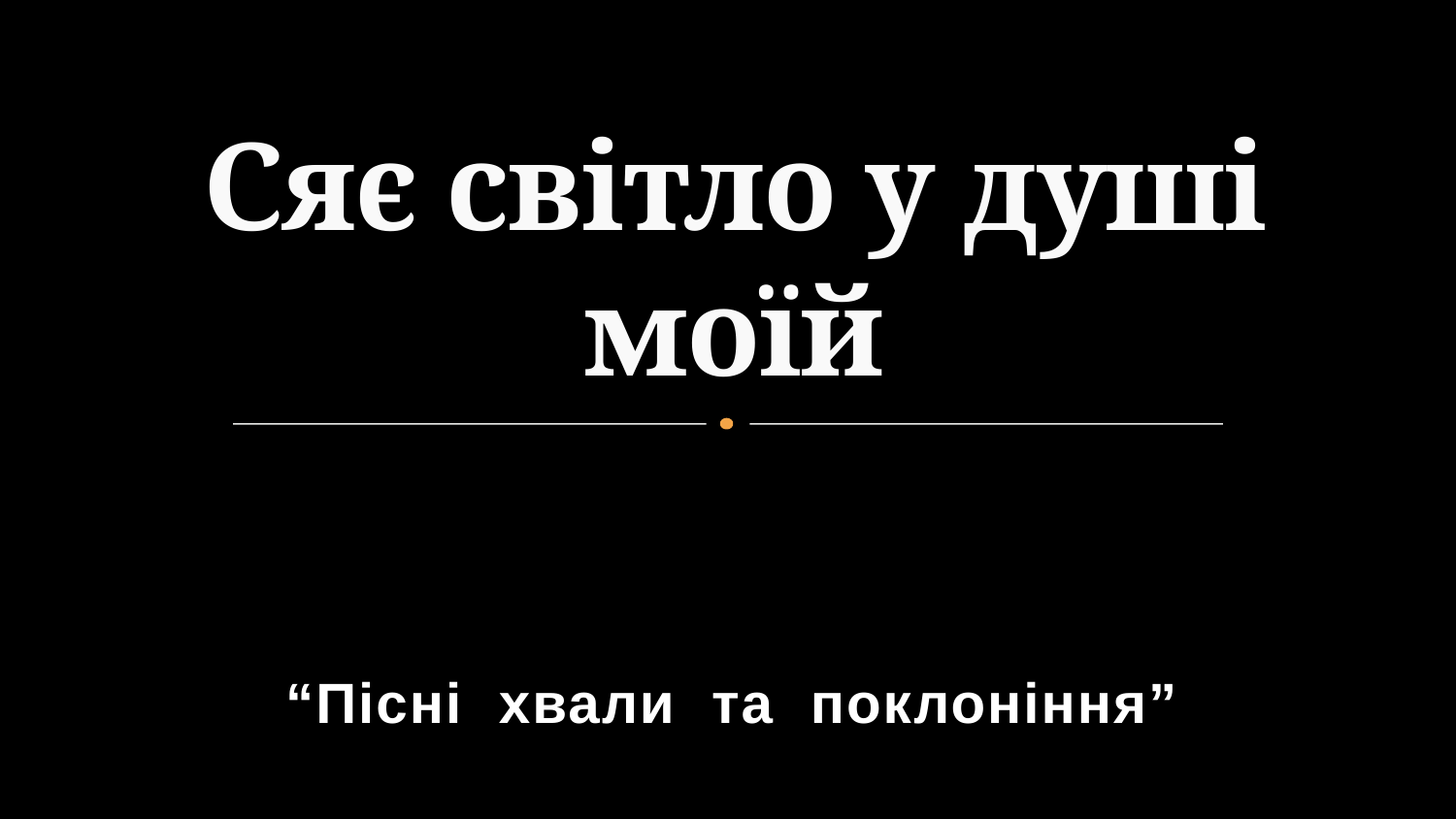

# Сяє світло у душі моїй
“Пісні  хвали  та  поклоніння”